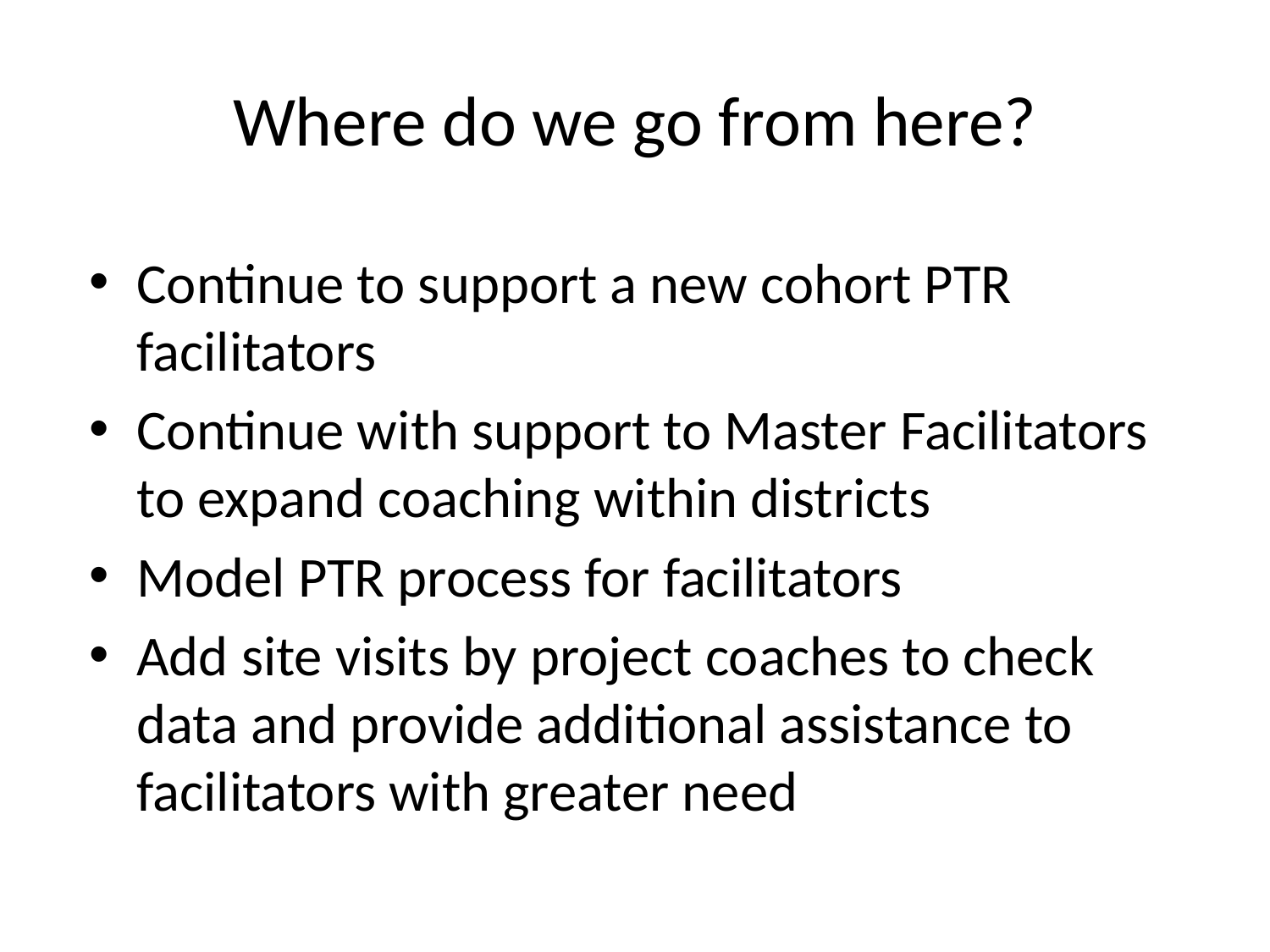

# Where do we go from here?
Continue to support a new cohort PTR facilitators
Continue with support to Master Facilitators to expand coaching within districts
Model PTR process for facilitators
Add site visits by project coaches to check data and provide additional assistance to facilitators with greater need